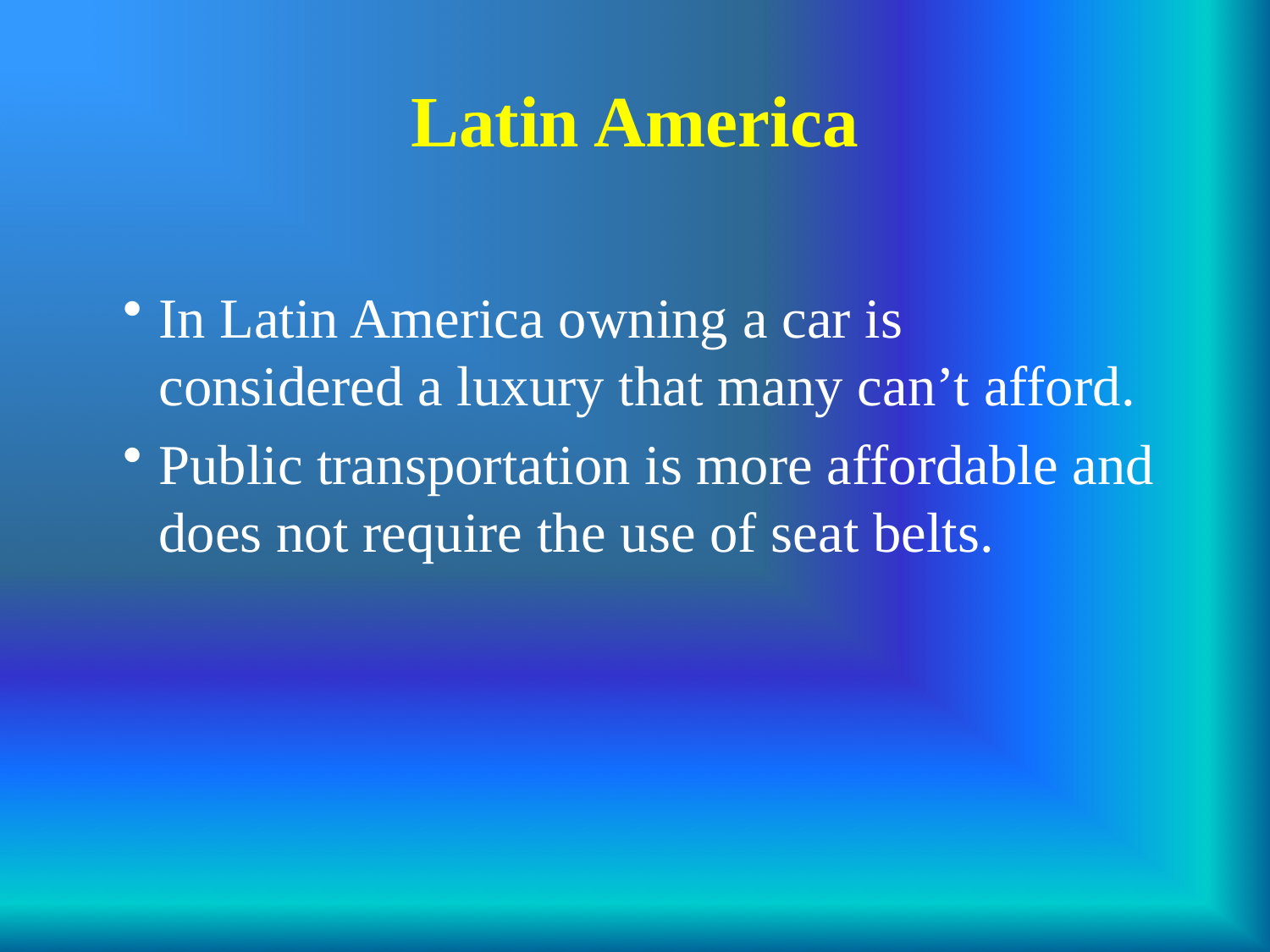

In Latin America owning a car is considered a luxury that many can’t afford.
Public transportation is more affordable and does not require the use of seat belts.

Latin America